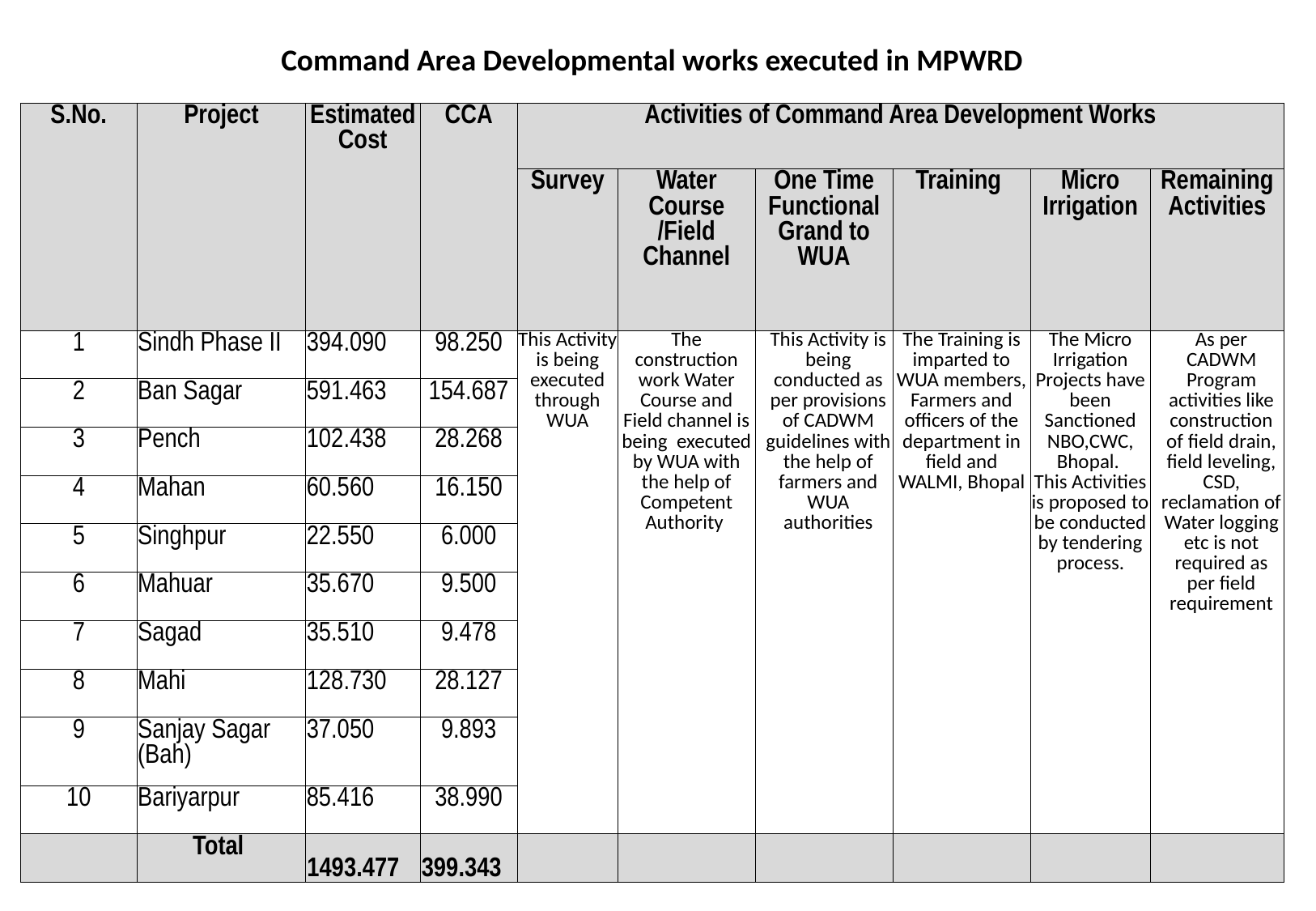

| Command Area Developmental works executed in MPWRD |  |  |  |  |  |  |  |  |  |
| --- | --- | --- | --- | --- | --- | --- | --- | --- | --- |
| S.No. | Project | Estimated Cost | CCA | Activities of Command Area Development Works |  |  |  |  |  |
|  |  |  |  | Survey | Water Course /Field Channel | One Time Functional Grand to WUA | Training | Micro Irrigation | Remaining Activities |
| 1 | Sindh Phase II | 394.090 | 98.250 | This Activity is being executed through WUA | The construction work Water Course and Field channel is being executed by WUA with the help of Competent Authority | This Activity is being conducted as per provisions of CADWM guidelines with the help of farmers and WUA authorities | The Training is imparted to WUA members, Farmers and officers of the department in field and WALMI, Bhopal | The Micro Irrigation Projects have been Sanctioned NBO,CWC, Bhopal. This Activities is proposed to be conducted by tendering process. | As per CADWM Program activities like construction of field drain, field leveling, CSD, reclamation of Water logging etc is not required as per field requirement |
| 2 | Ban Sagar | 591.463 | 154.687 |  |  |  |  |  |  |
| 3 | Pench | 102.438 | 28.268 |  |  |  |  |  |  |
| 4 | Mahan | 60.560 | 16.150 |  |  |  |  |  |  |
| 5 | Singhpur | 22.550 | 6.000 |  |  |  |  |  |  |
| 6 | Mahuar | 35.670 | 9.500 |  |  |  |  |  |  |
| 7 | Sagad | 35.510 | 9.478 |  |  |  |  |  |  |
| 8 | Mahi | 128.730 | 28.127 |  |  |  |  |  |  |
| 9 | Sanjay Sagar (Bah) | 37.050 | 9.893 |  |  |  |  |  |  |
| 10 | Bariyarpur | 85.416 | 38.990 |  |  |  |  |  |  |
|  | Total | 1493.477 | 399.343 |  |  |  |  |  |  |